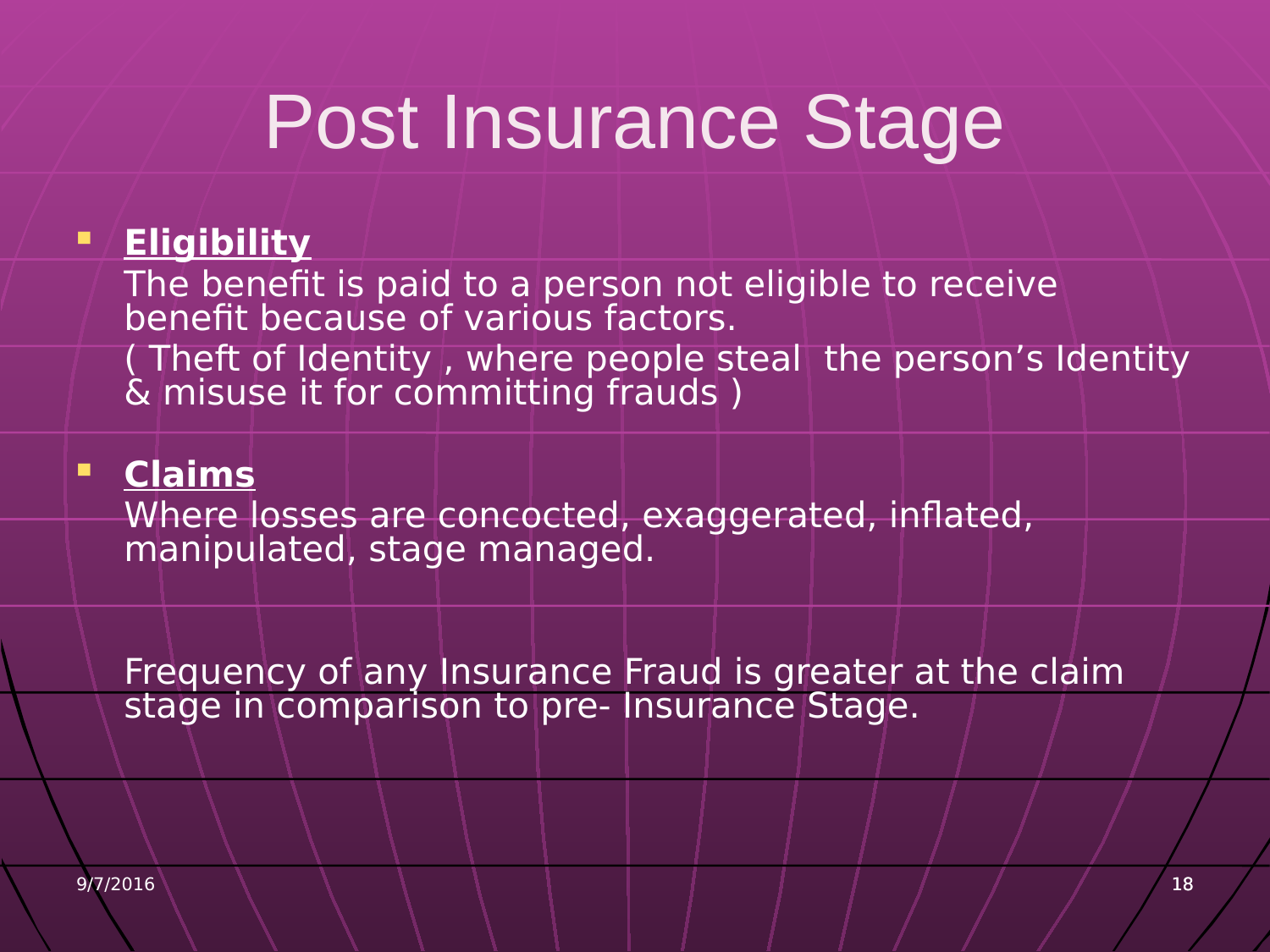

# Post Insurance Stage
Eligibility
	The benefit is paid to a person not eligible to receive benefit because of various factors.
	( Theft of Identity , where people steal  the person’s Identity & misuse it for committing frauds )

Claims
	Where losses are concocted, exaggerated, inflated, manipulated, stage managed.

	Frequency of any Insurance Fraud is greater at the claim stage in comparison to pre- Insurance Stage.

9/7/2016
18
18